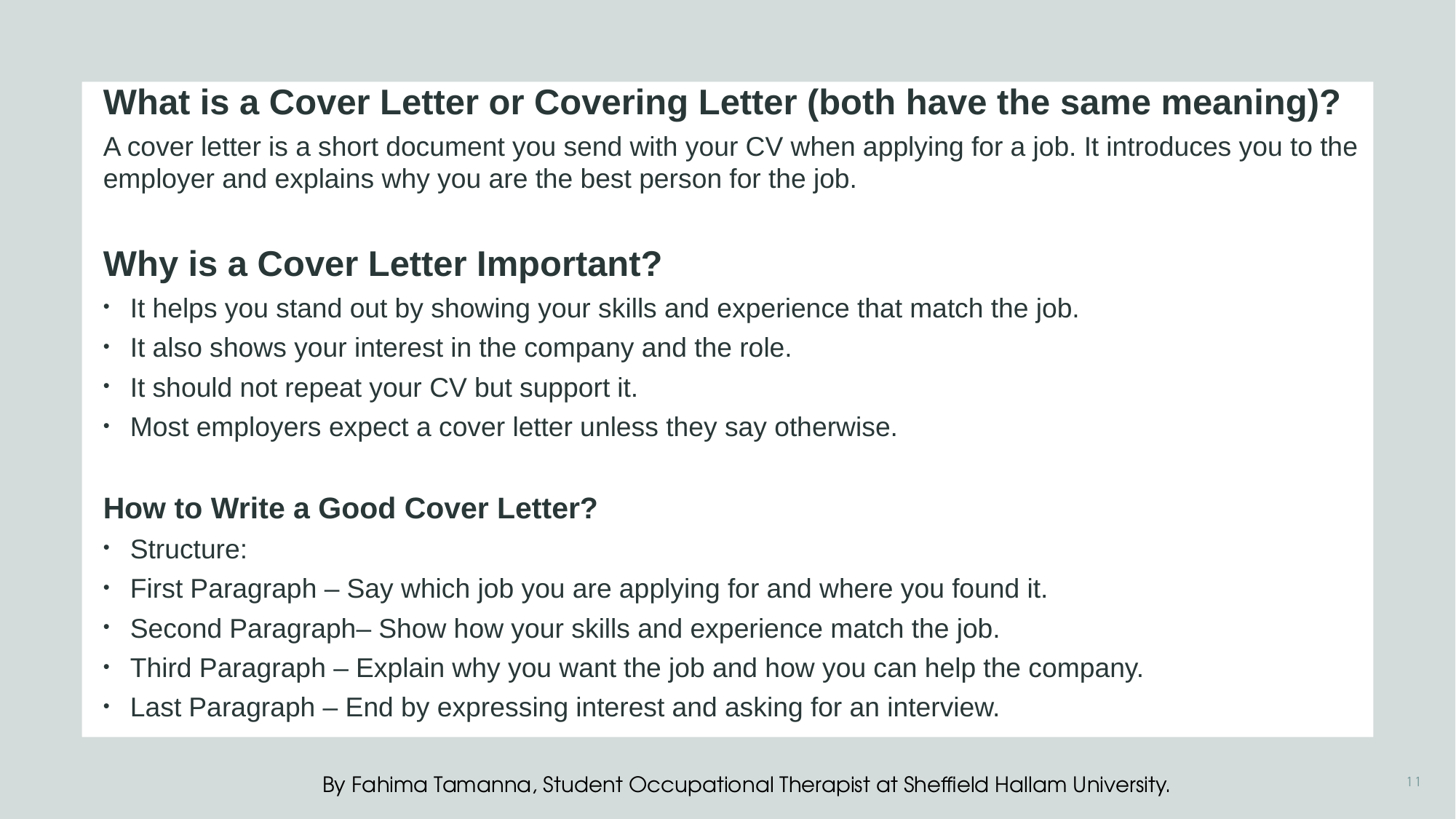

What is a Cover Letter or Covering Letter (both have the same meaning)?
A cover letter is a short document you send with your CV when applying for a job. It introduces you to the employer and explains why you are the best person for the job.

Why is a Cover Letter Important?
It helps you stand out by showing your skills and experience that match the job.
It also shows your interest in the company and the role.
It should not repeat your CV but support it.
Most employers expect a cover letter unless they say otherwise.

How to Write a Good Cover Letter?
Structure:
First Paragraph – Say which job you are applying for and where you found it.
Second Paragraph– Show how your skills and experience match the job.
Third Paragraph – Explain why you want the job and how you can help the company.
Last Paragraph – End by expressing interest and asking for an interview.

11
By Fahima Tamanna, Student Occupational Therapist at Sheffield Hallam University.